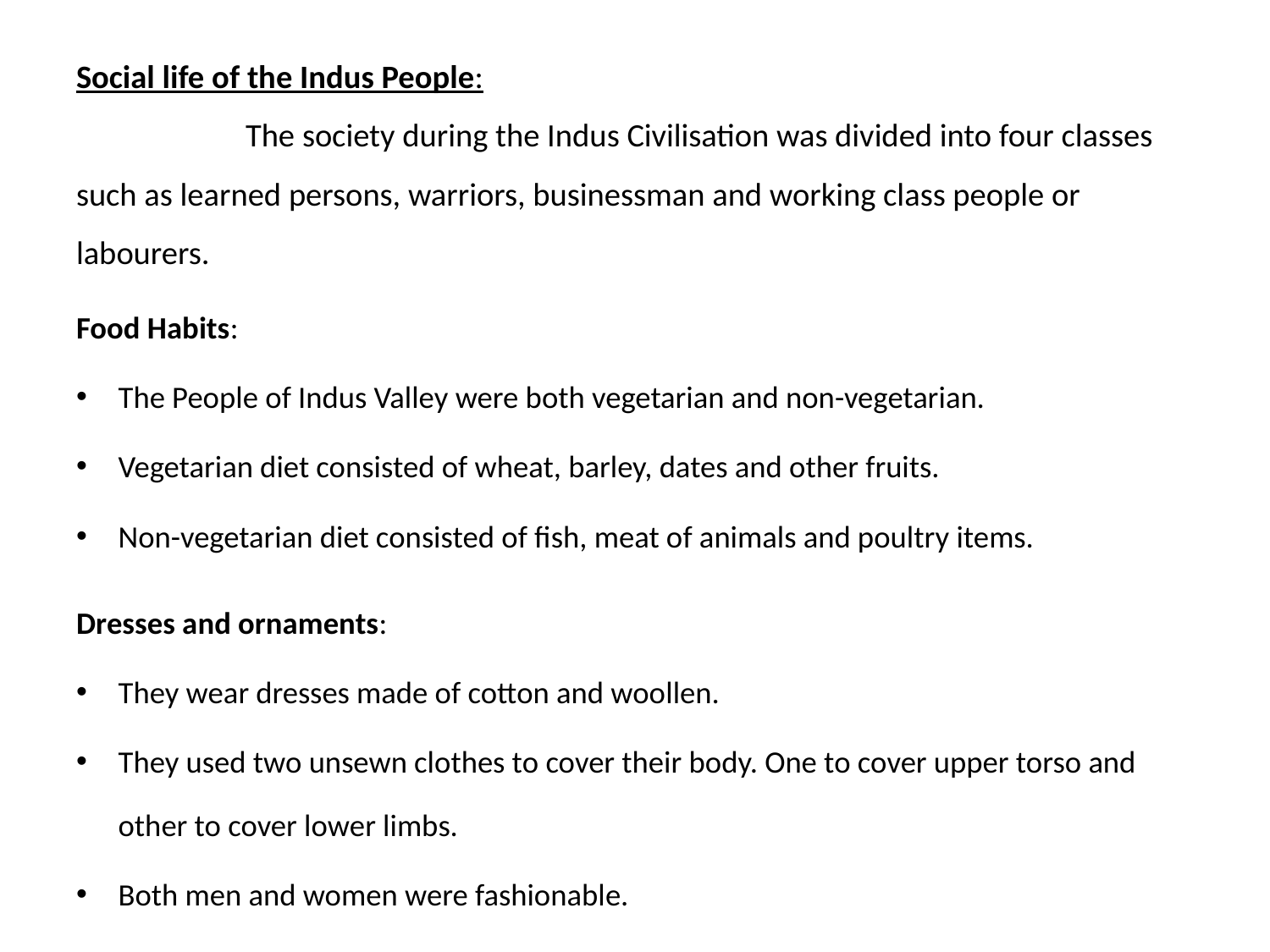

# Social life of the Indus People: The society during the Indus Civilisation was divided into four classes such as learned persons, warriors, businessman and working class people or labourers.

Food Habits:
The People of Indus Valley were both vegetarian and non-vegetarian.
Vegetarian diet consisted of wheat, barley, dates and other fruits.
Non-vegetarian diet consisted of fish, meat of animals and poultry items.

Dresses and ornaments:
They wear dresses made of cotton and woollen.
They used two unsewn clothes to cover their body. One to cover upper torso and other to cover lower limbs.
Both men and women were fashionable.